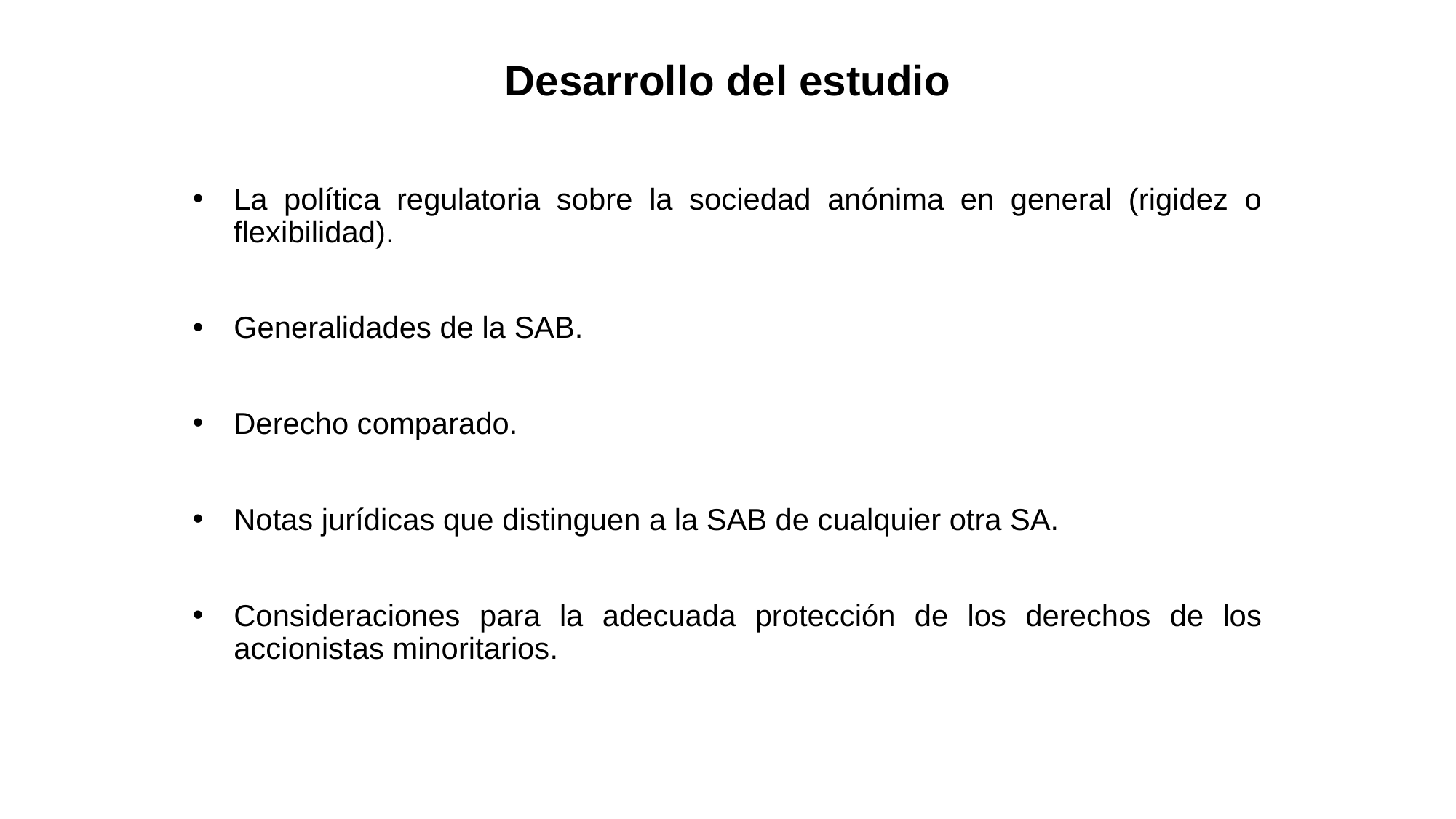

# Desarrollo del estudio

La política regulatoria sobre la sociedad anónima en general (rigidez o flexibilidad).

Generalidades de la SAB.

Derecho comparado.

Notas jurídicas que distinguen a la SAB de cualquier otra SA.

Consideraciones para la adecuada protección de los derechos de los accionistas minoritarios.